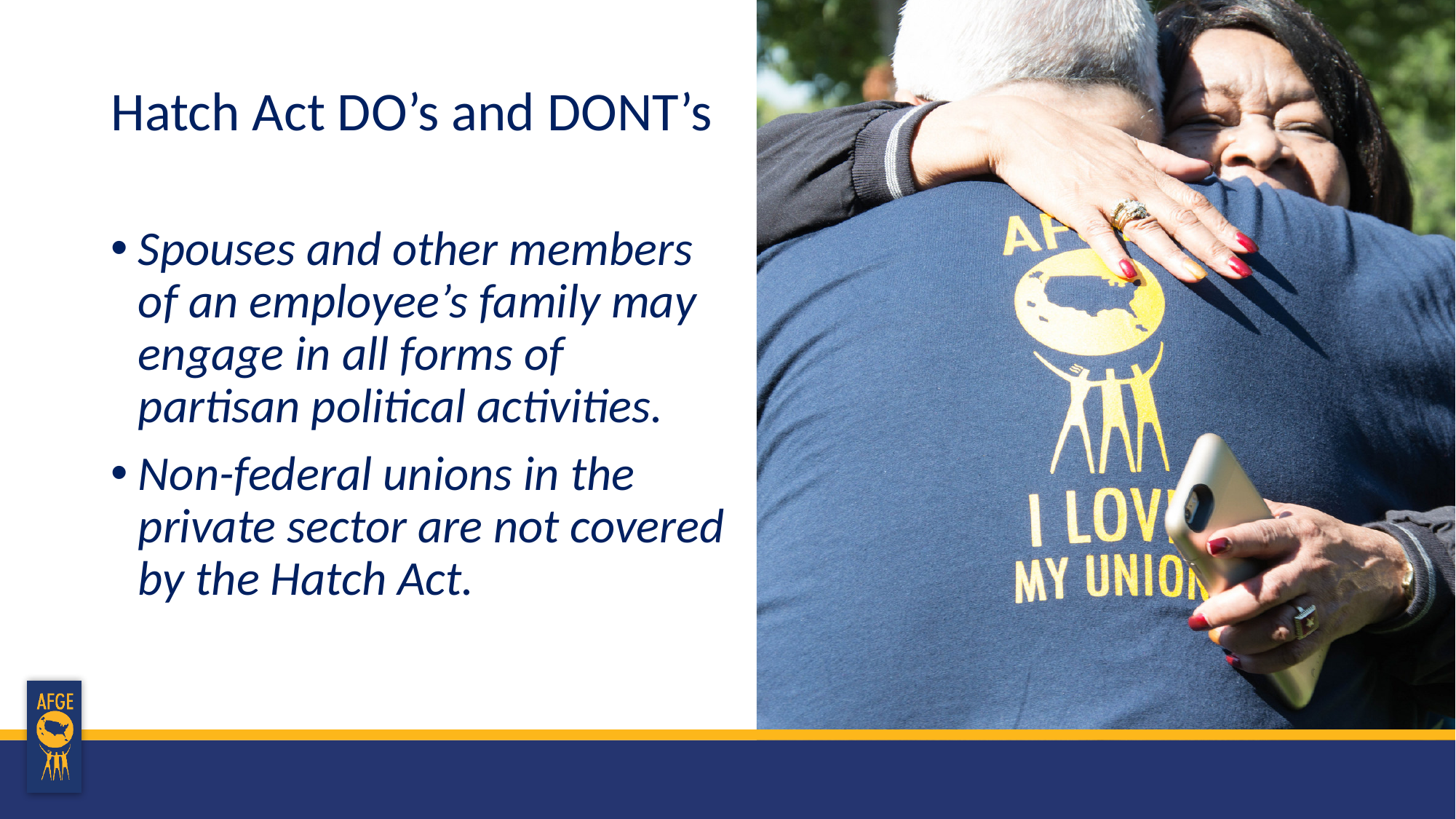

# Hatch Act DO’s and DONT’s
Spouses and other members of an employee’s family may engage in all forms of partisan political activities.
Non-federal unions in the private sector are not covered by the Hatch Act.